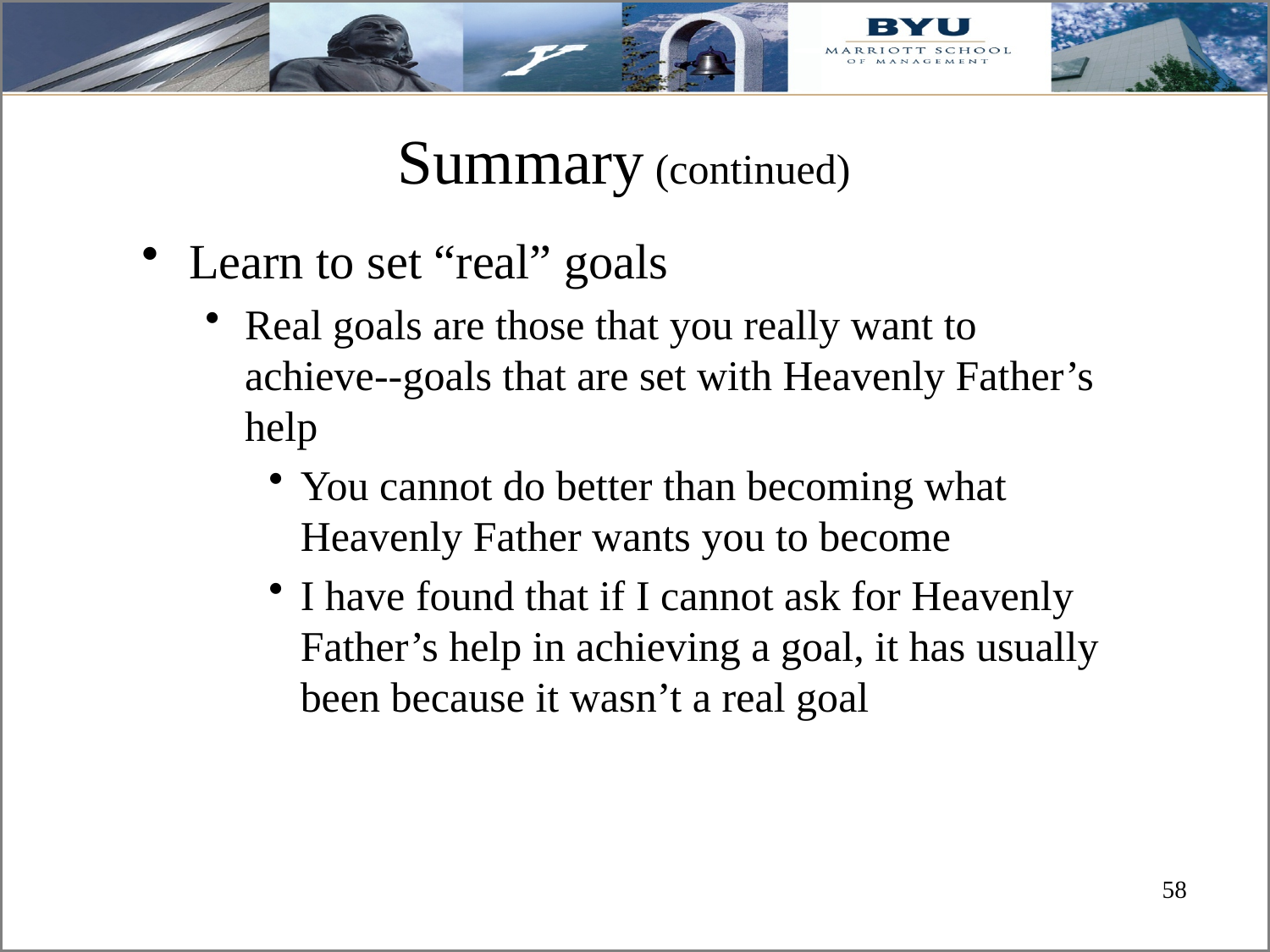

# Summary (continued)
Learn to set “real” goals
Real goals are those that you really want to achieve--goals that are set with Heavenly Father’s help
You cannot do better than becoming what Heavenly Father wants you to become
I have found that if I cannot ask for Heavenly Father’s help in achieving a goal, it has usually been because it wasn’t a real goal